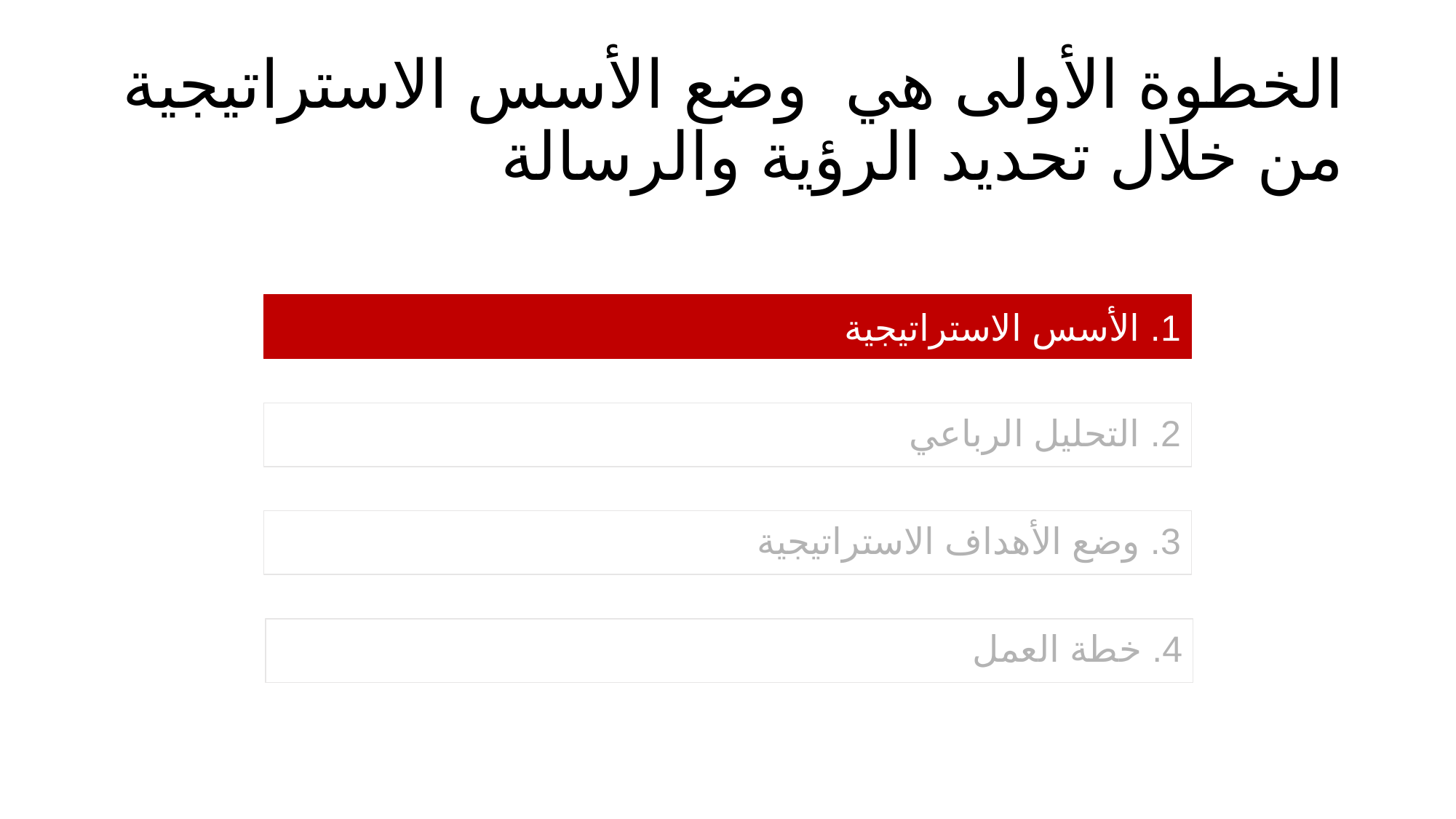

# الخطوة الأولى هي  وضع الأسس الاستراتيجية من خلال تحديد الرؤية والرسالة
1. الأسس الاستراتيجية
2. التحليل الرباعي
3. وضع الأهداف الاستراتيجية
4. خطة العمل